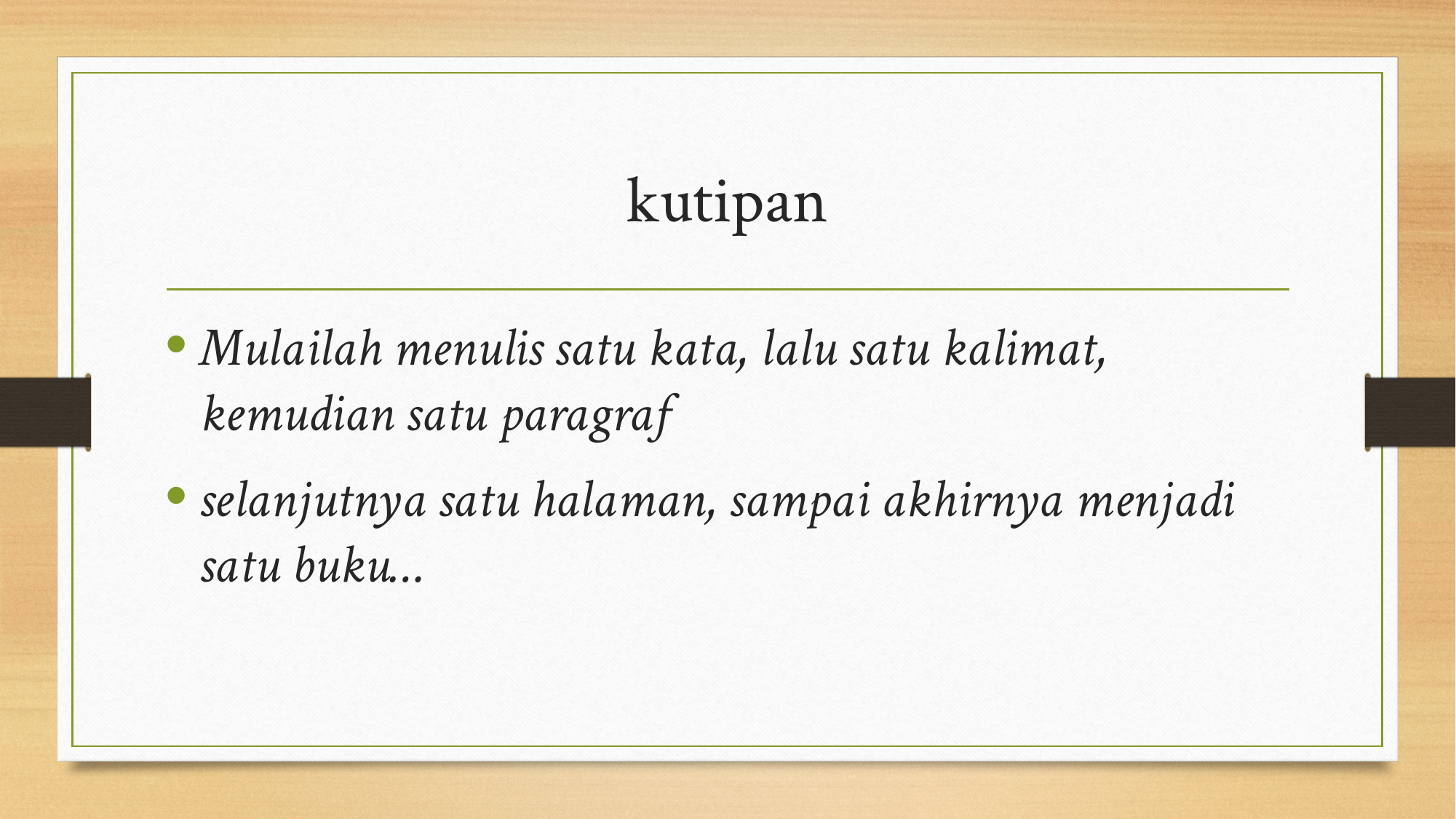

# kutipan
Mulailah menulis satu kata, lalu satu kalimat, kemudian satu paragraf
selanjutnya satu halaman, sampai akhirnya menjadi satu buku…